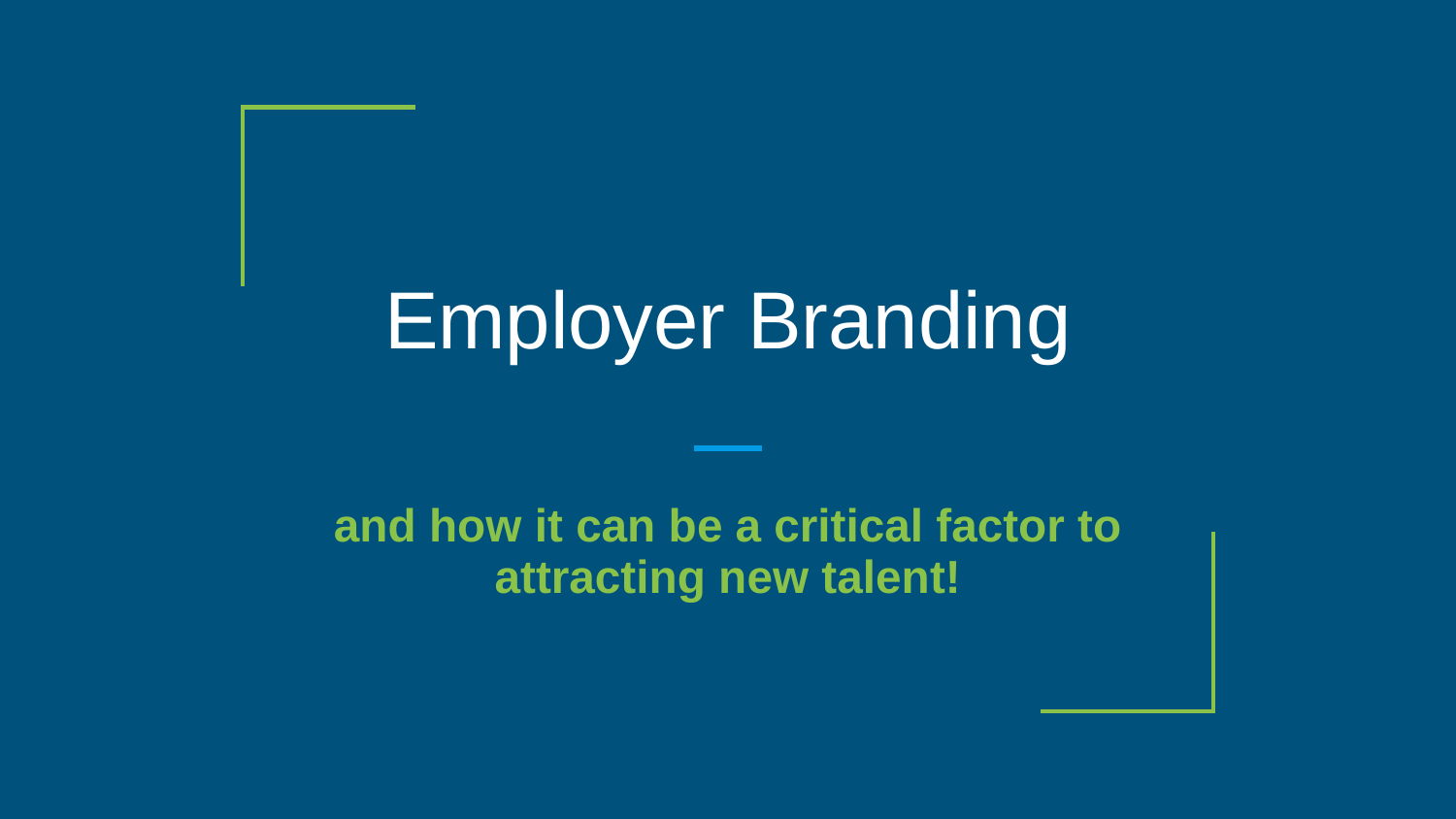

# Employer Branding
and how it can be a critical factor to attracting new talent!